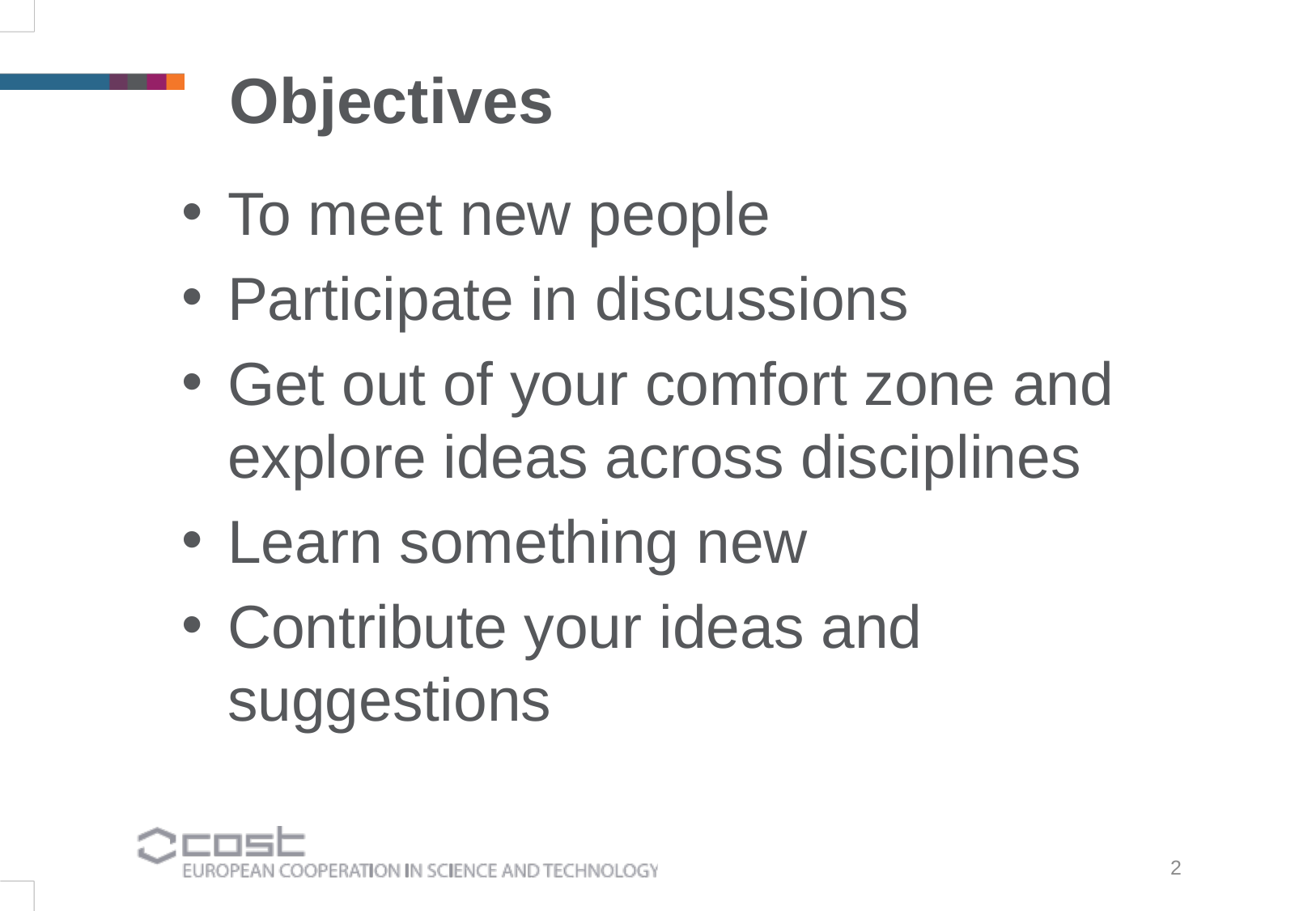

Objectives
To meet new people
Participate in discussions
Get out of your comfort zone and explore ideas across disciplines
Learn something new
Contribute your ideas and suggestions

2